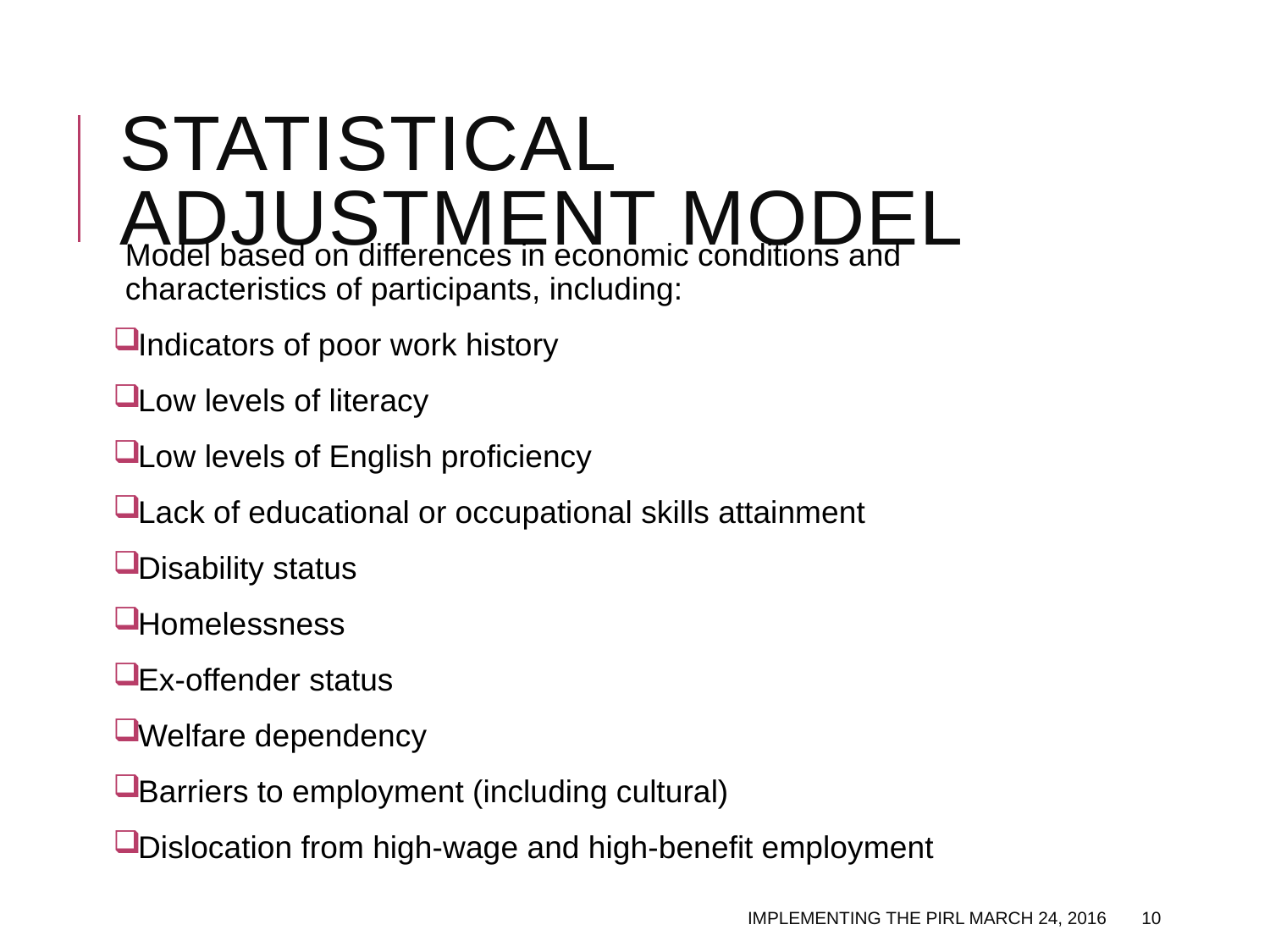

# Statistical Adjustment Model
Model based on differences in economic conditions and characteristics of participants, including:
Indicators of poor work history
Low levels of literacy
Low levels of English proficiency
Lack of educational or occupational skills attainment
Disability status
Homelessness
Ex-offender status
Welfare dependency
Barriers to employment (including cultural)
Dislocation from high-wage and high-benefit employment
Implementing the PIRL March 24, 2016
10